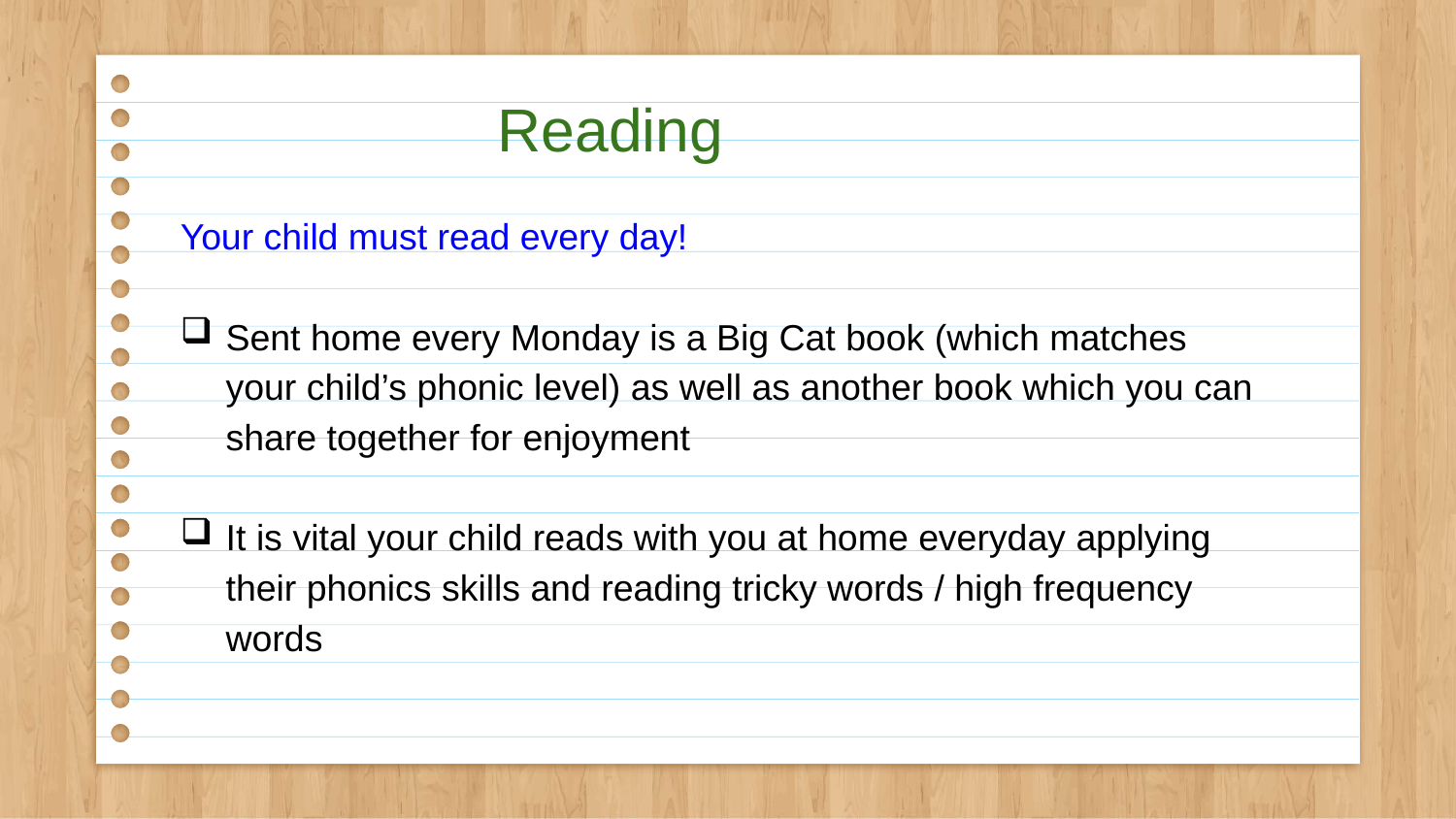

# Reading

Your child must read every day!

Sent home every Monday is a Big Cat book (which matches your child’s phonic level) as well as another book which you can share together for enjoyment

It is vital your child reads with you at home everyday applying their phonics skills and reading tricky words / high frequency words